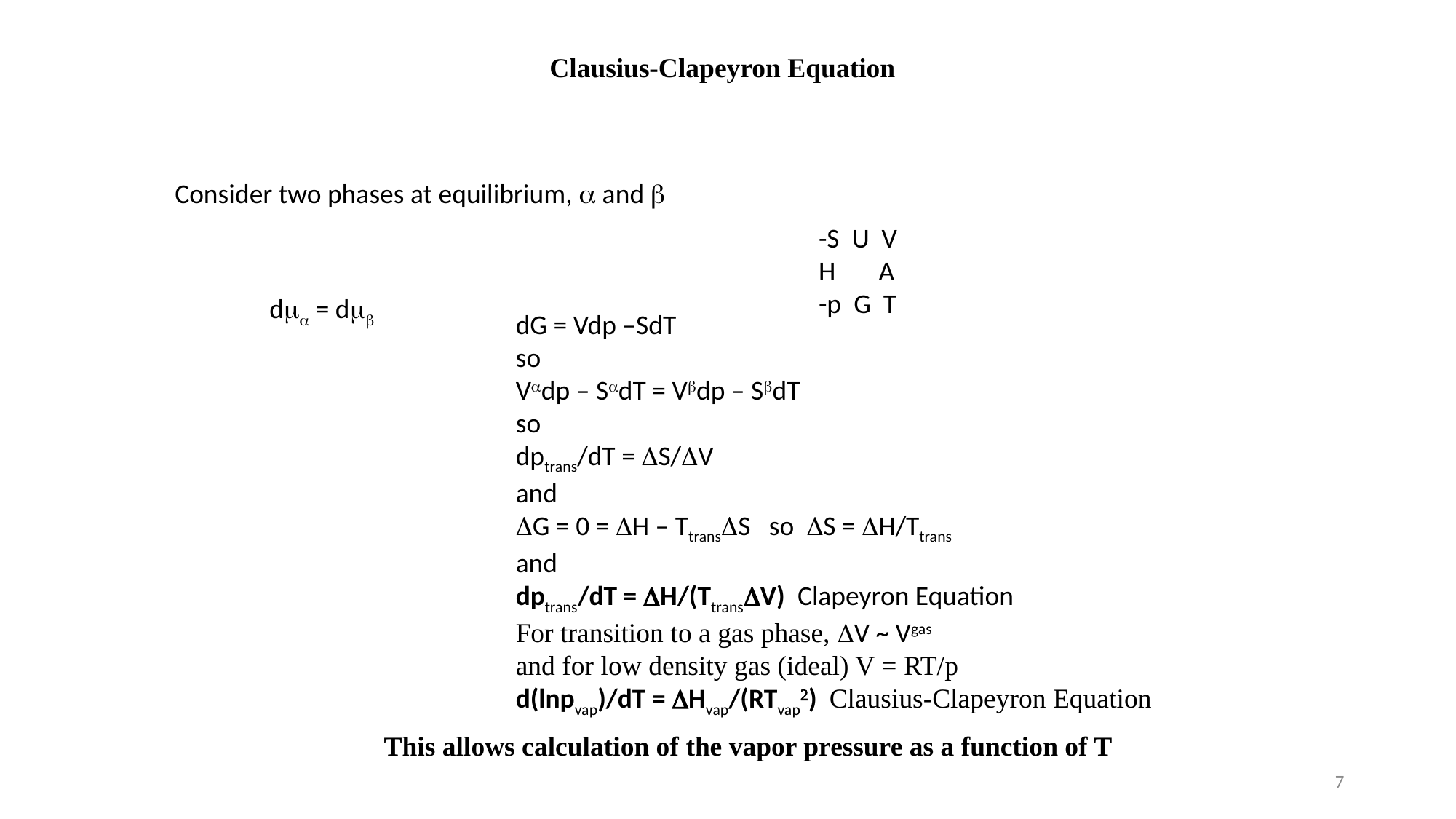

Clausius-Clapeyron Equation
Consider two phases at equilibrium, α and β
-S  U  V
H       A
-p  G  T
dμα = dμβ
dG = Vdp –SdT
so
Vαdp – SαdT = Vβdp – SβdT
so
dptrans/dT = ΔS/ΔV
and
ΔG = 0 = ΔH – TtransΔS   so  ΔS = ΔH/Ttrans
and
dptrans/dT = ΔH/(TtransΔV)  Clapeyron Equation
For transition to a gas phase, ΔV ~ Vgas
and for low density gas (ideal) V = RT/p
d(lnpvap)/dT = ΔHvap/(RTvap2)  Clausius-Clapeyron Equation
This allows calculation of the vapor pressure as a function of T
7